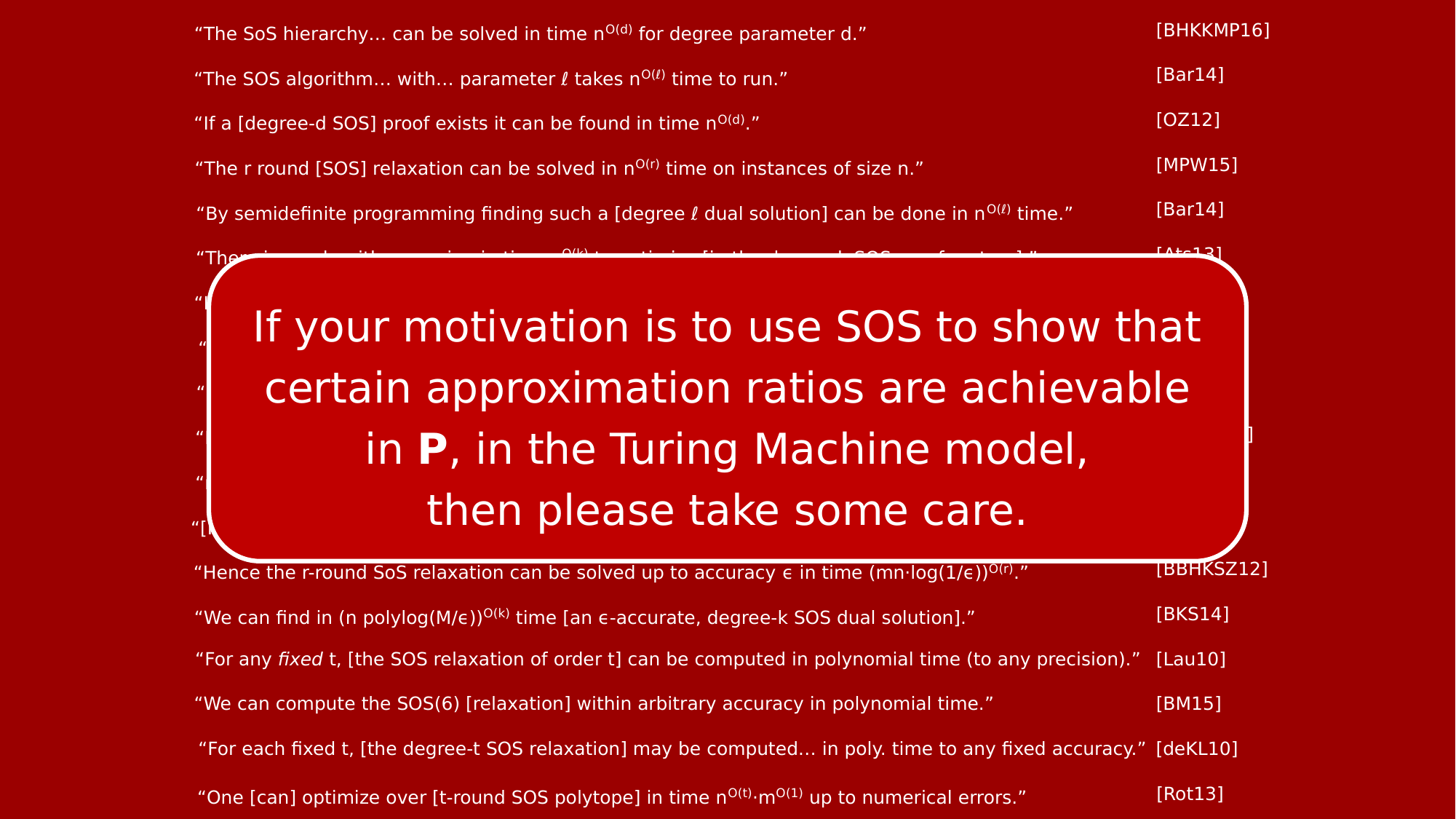

“The SoS hierarchy… can be solved in time nO(d) for degree parameter d.”
[BHKKMP16]
“The SOS algorithm… with… parameter ℓ takes nO(ℓ) time to run.”
[Bar14]
“If a [degree-d SOS] proof exists it can be found in time nO(d).”
[OZ12]
“The r round [SOS] relaxation can be solved in nO(r) time on instances of size n.”
[MPW15]
“By semidefinite programming finding such a [degree ℓ dual solution] can be done in nO(ℓ) time.”
[Bar14]
“There is an algorithm running in time nO(k) to optimize [in the degree-k SOS proof system].”
[Ats13]

If your motivation is to use SOS to show that
certain approximation ratios are achievable
in P, in the Turing Machine model,
then please take some care.

“If there is a degree-ℓ SOS proof… it can be found in mnO(ℓ) time.”
[BS14]
“If there is a degree-d SoS proof with bit complexity nO(d), then one can be found in time nO(d).”
[RRS16]
“… this refutation can also be found efficiently by solving a semidefinite program of size nO(d).”
[KOTZ13]
“By using semidefinite programming, [SoS algorithm of degree q] run[s] in time nO(q).”
[BGGLT16]
“n-variable degree-d SOS proofs can be found in nO(d) time whenever they exist.”
[AOW15]
“[If there is an SOS] proof of infeasibility of degree d, then it can be found in time O(m·nO(d)).”
[DMN12]
“Hence the r-round SoS relaxation can be solved up to accuracy ϵ in time (mn·log(1/ϵ))O(r).”
[BBHKSZ12]
“We can find in (n polylog(M/ϵ))O(k) time [an ϵ-accurate, degree-k SOS dual solution].”
[BKS14]
“For any fixed t, [the SOS relaxation of order t] can be computed in polynomial time (to any precision).”
[Lau10]
“We can compute the SOS(6) [relaxation] within arbitrary accuracy in polynomial time.”
[BM15]
“For each fixed t, [the degree-t SOS relaxation] may be computed… in poly. time to any fixed accuracy.”
[deKL10]
“One [can] optimize over [t-round SOS polytope] in time nO(t)·mO(1) up to numerical errors.”
[Rot13]